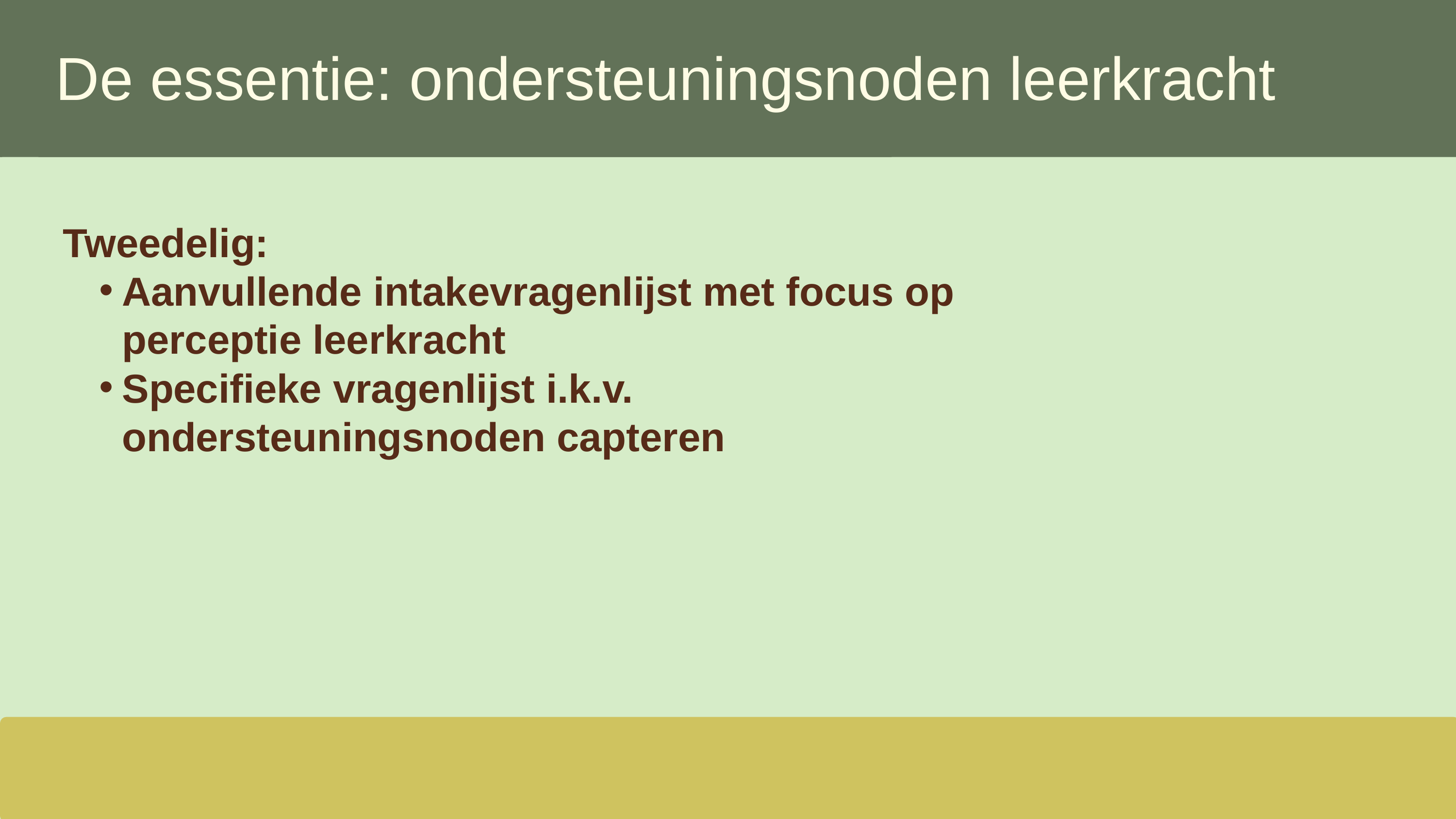

De essentie: ondersteuningsnoden leerkracht

Tweedelig:
Aanvullende intakevragenlijst met focus op perceptie leerkracht
Specifieke vragenlijst i.k.v. ondersteuningsnoden capteren